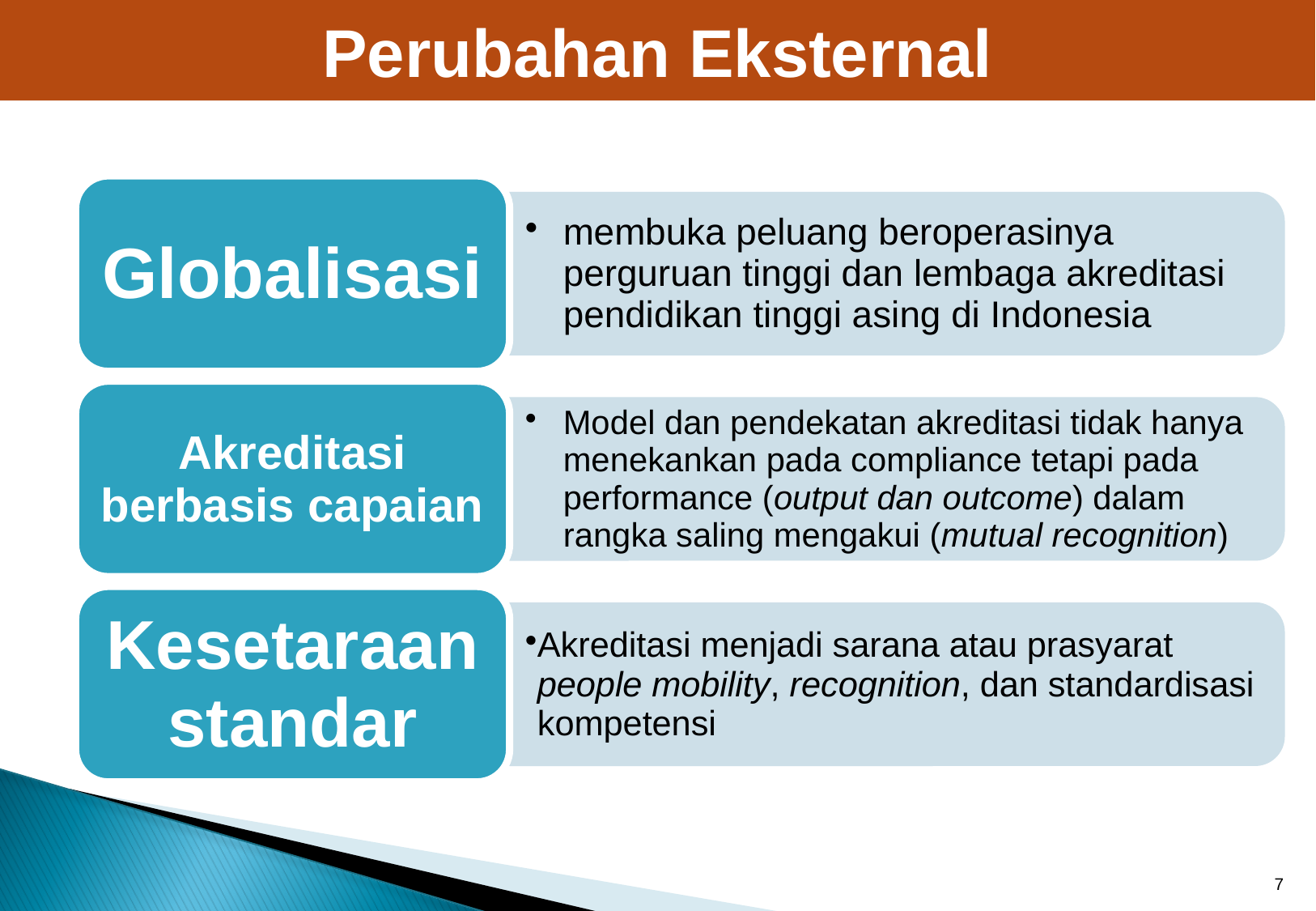

Perubahan Eksternal
Globalisasi
membuka peluang beroperasinya perguruan tinggi dan lembaga akreditasi pendidikan tinggi asing di Indonesia
Akreditasi berbasis capaian
Model dan pendekatan akreditasi tidak hanya menekankan pada compliance tetapi pada performance (output dan outcome) dalam rangka saling mengakui (mutual recognition)
7